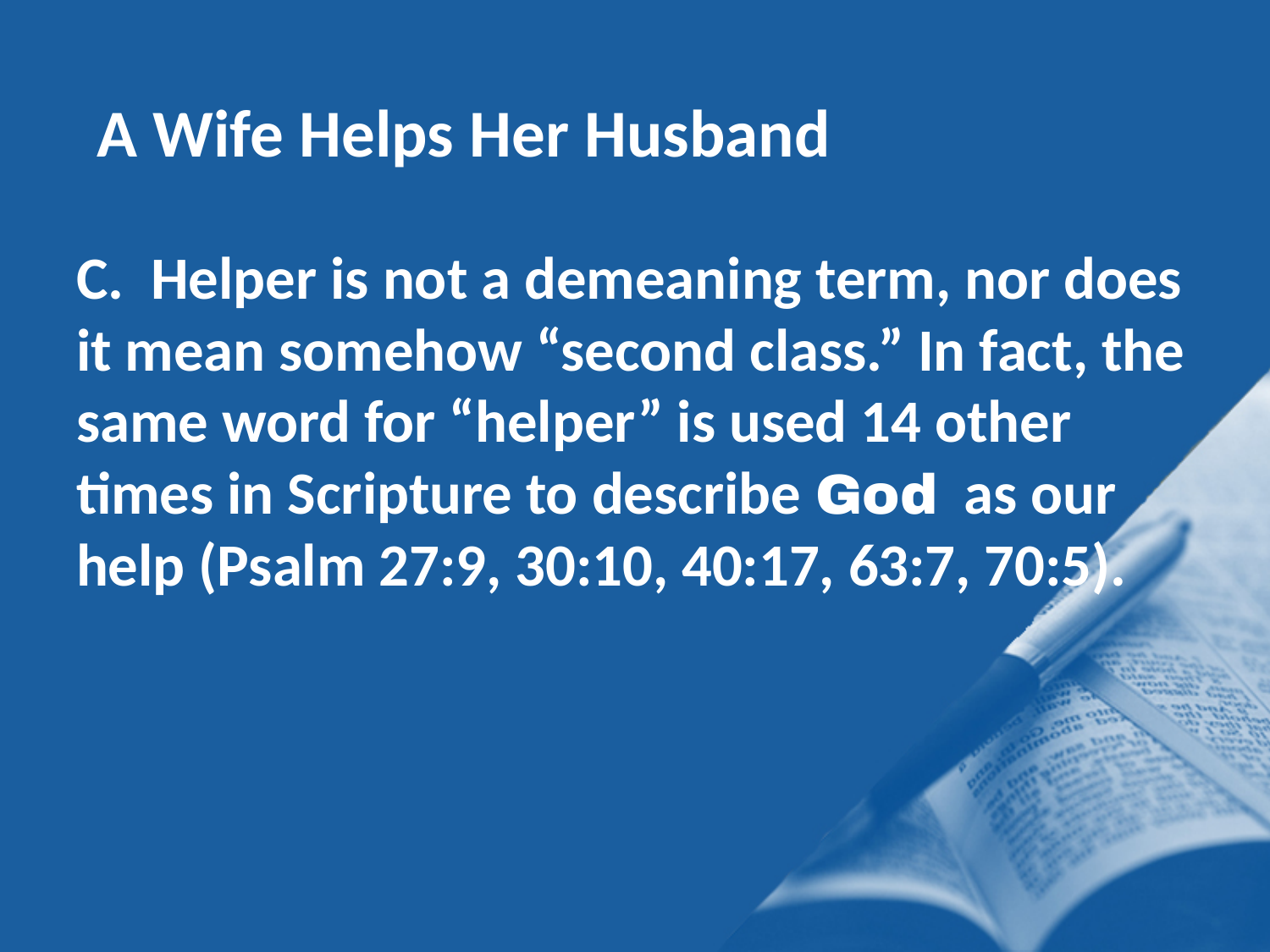

A Wife Helps Her Husband
C.  Helper is not a demeaning term, nor does it mean somehow “second class.” In fact, the same word for “helper” is used 14 other times in Scripture to describe God  as our help (Psalm 27:9, 30:10, 40:17, 63:7, 70:5).